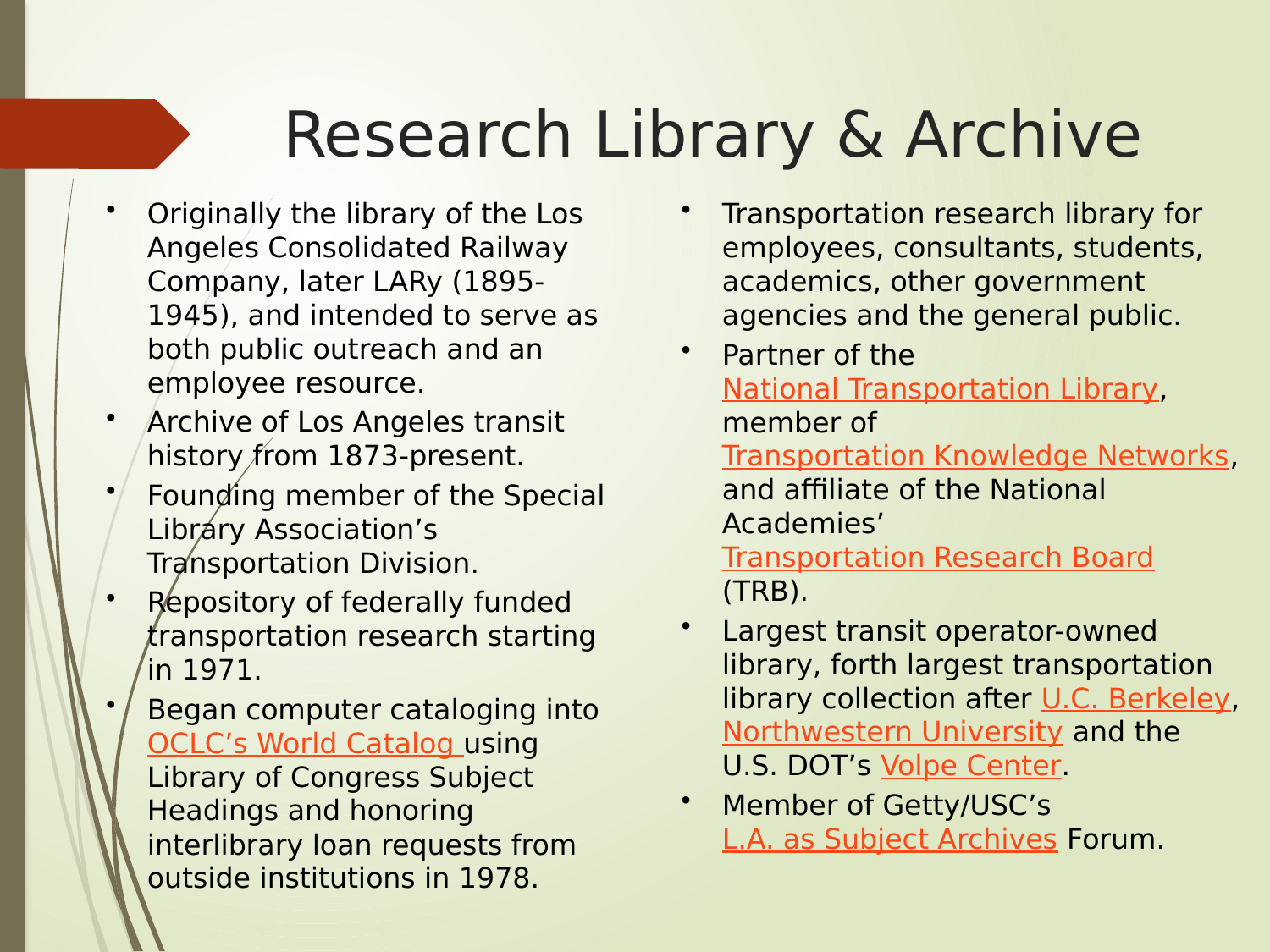

# Research Library & Archive
Originally the library of the Los Angeles Consolidated Railway Company, later LARy (1895-1945), and intended to serve as both public outreach and an employee resource.
Archive of Los Angeles transit history from 1873-present.
Founding member of the Special Library Association’s Transportation Division.
Repository of federally funded transportation research starting in 1971.
Began computer cataloging into OCLC’s World Catalog using Library of Congress Subject Headings and honoring interlibrary loan requests from outside institutions in 1978.
Transportation research library for employees, consultants, students, academics, other government agencies and the general public.
Partner of the National Transportation Library, member of Transportation Knowledge Networks, and affiliate of the National Academies’ Transportation Research Board (TRB).
Largest transit operator-owned library, forth largest transportation library collection after U.C. Berkeley, Northwestern University and the U.S. DOT’s Volpe Center.
Member of Getty/USC’s L.A. as Subject Archives Forum.